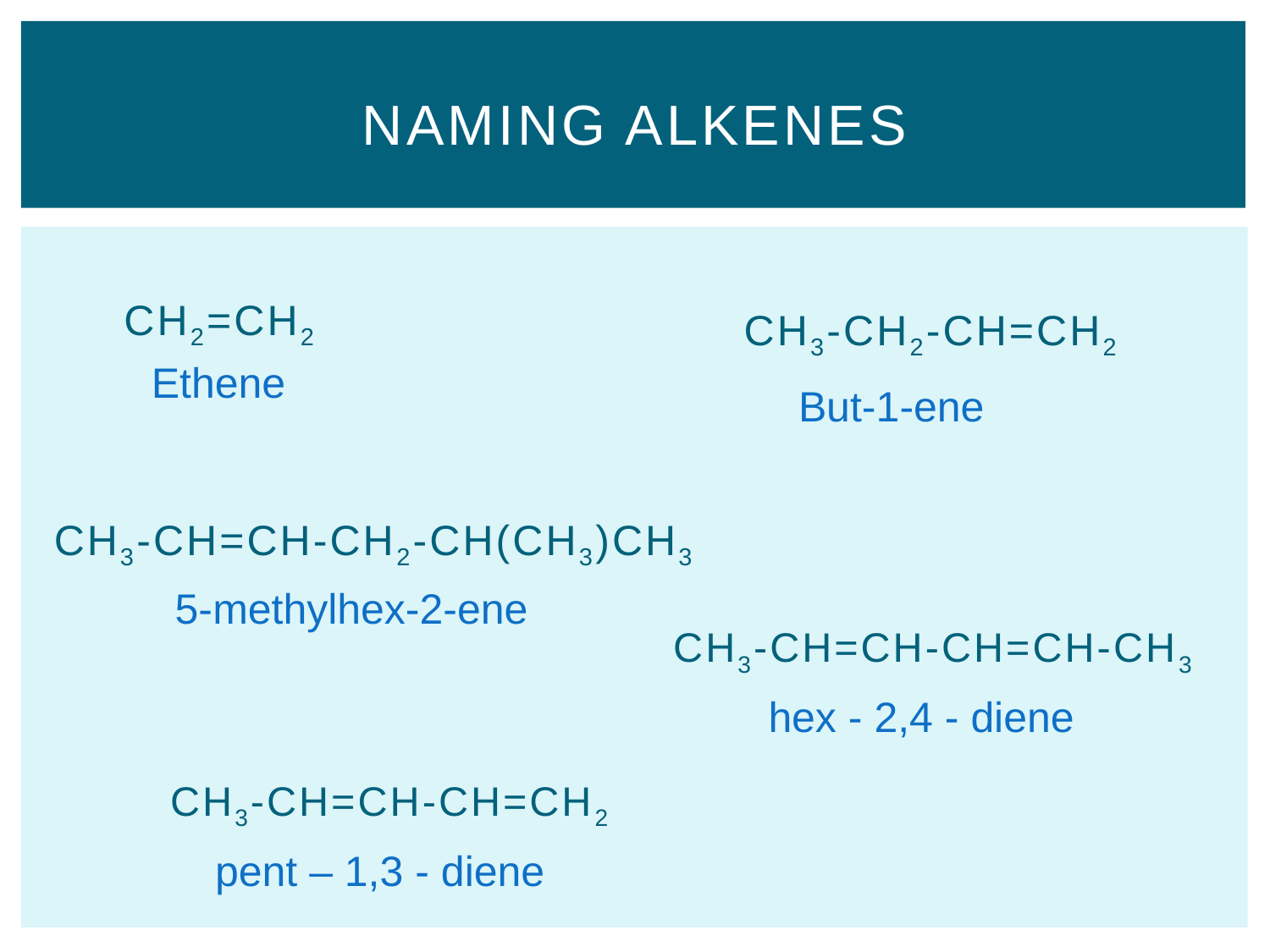

# Naming alkenes

CH2=CH2

CH3-CH2-CH=CH2

Ethene
But-1-ene

CH3-CH=CH-CH2-CH(CH3)CH3

CH3-CH=CH-CH=CH-CH3

5-methylhex-2-ene
hex - 2,4 - diene

CH3-CH=CH-CH=CH2
pent – 1,3 - diene